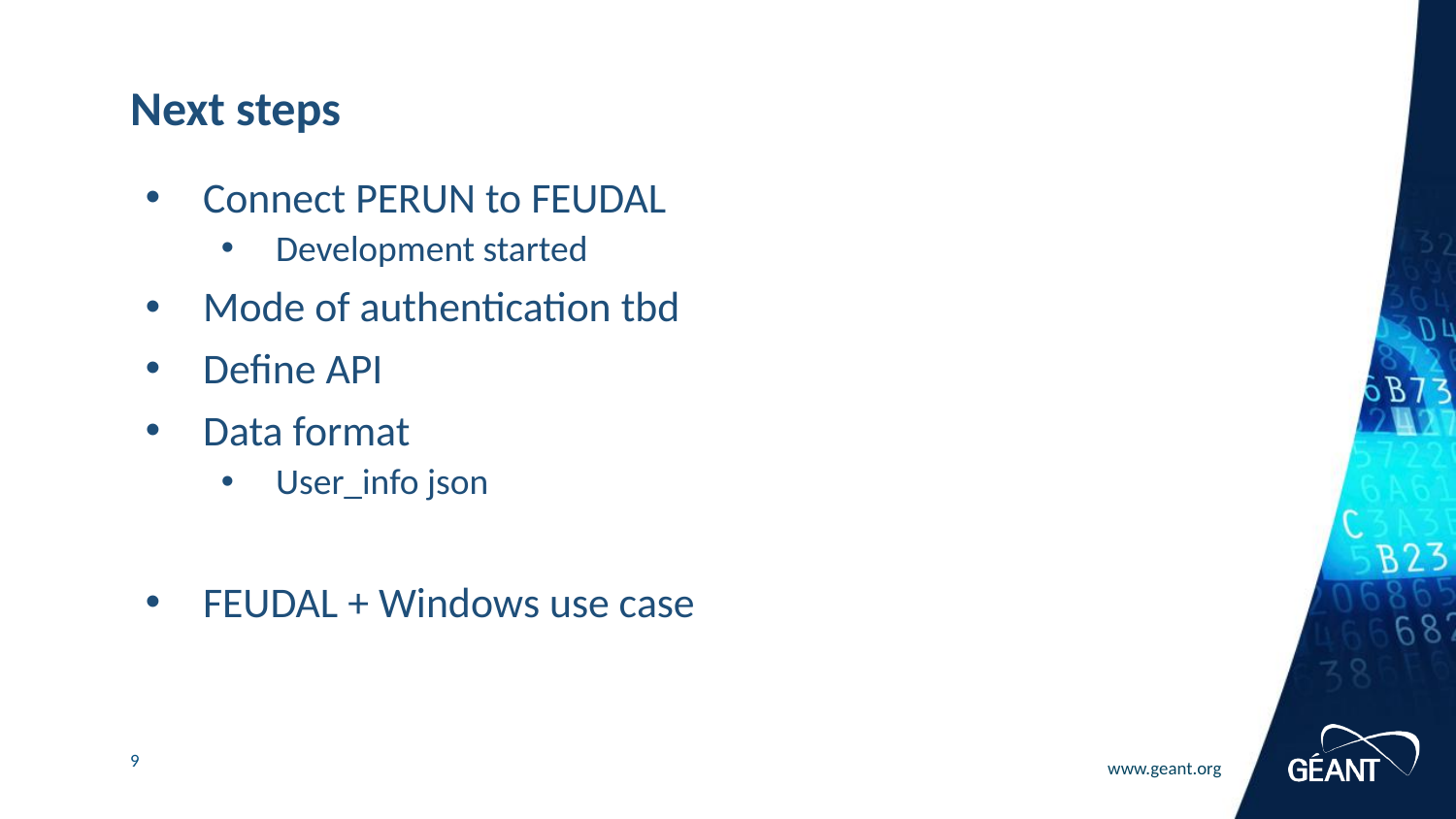

# Next steps
Connect PERUN to FEUDAL
Development started
Mode of authentication tbd
Define API
Data format
User_info json

FEUDAL + Windows use case